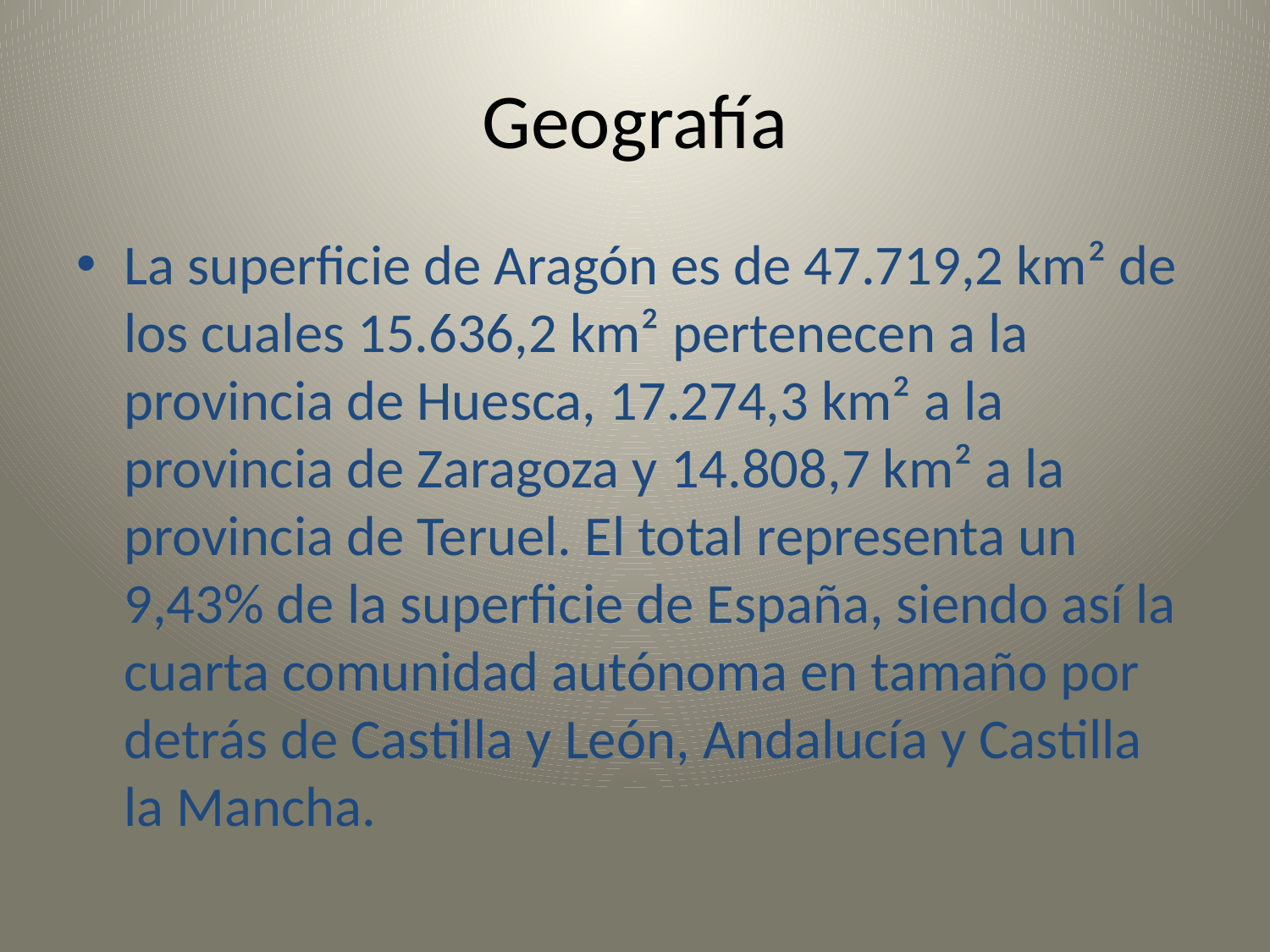

# Geografía
La superficie de Aragón es de 47.719,2 km² de los cuales 15.636,2 km² pertenecen a la provincia de Huesca, 17.274,3 km² a la provincia de Zaragoza y 14.808,7 km² a la provincia de Teruel. El total representa un 9,43% de la superficie de España, siendo así la cuarta comunidad autónoma en tamaño por detrás de Castilla y León, Andalucía y Castilla la Mancha.